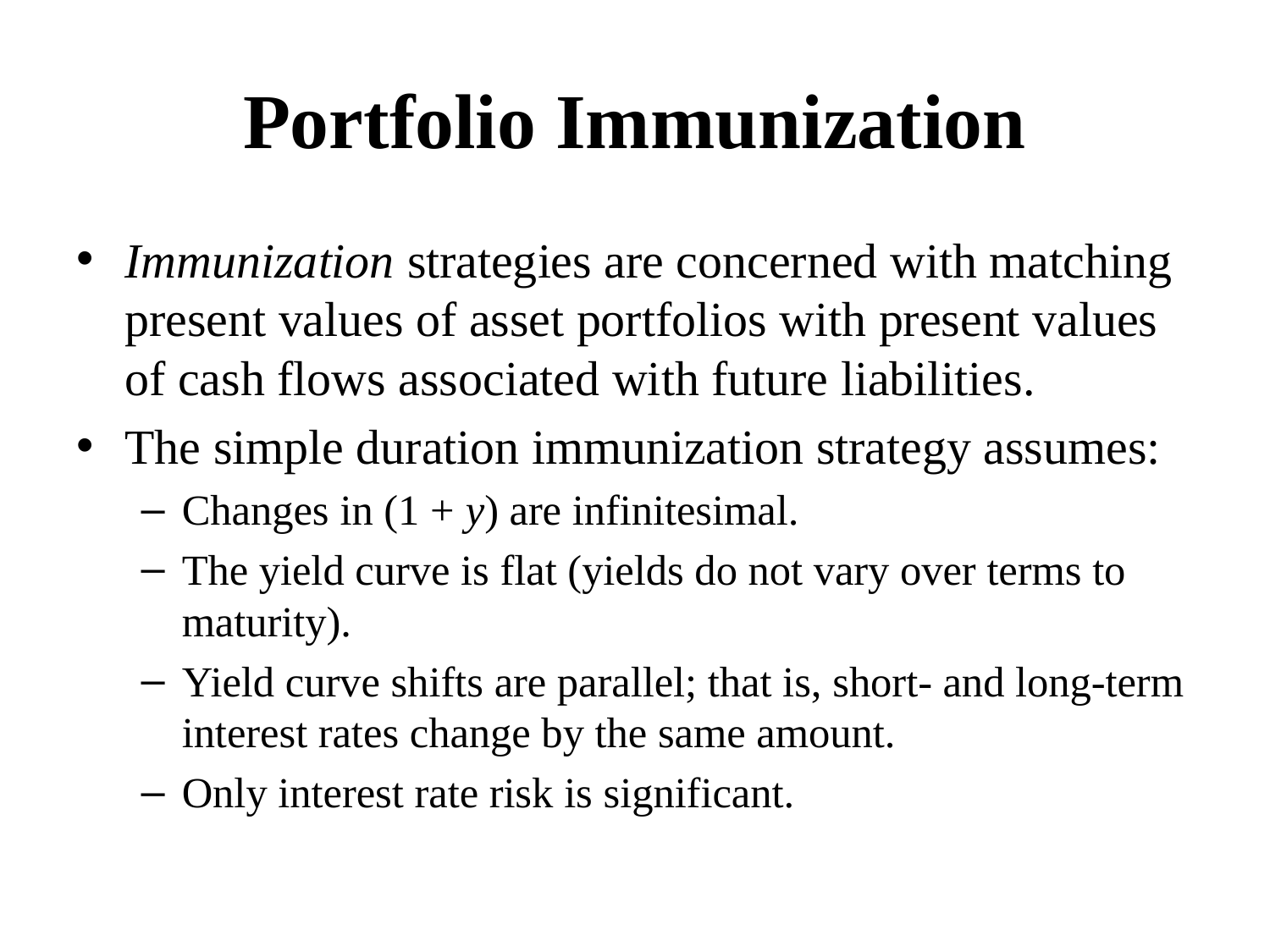

# Portfolio Immunization
Immunization strategies are concerned with matching present values of asset portfolios with present values of cash flows associated with future liabilities.
The simple duration immunization strategy assumes:
Changes in (1 + y) are infinitesimal.
The yield curve is flat (yields do not vary over terms to maturity).
Yield curve shifts are parallel; that is, short- and long-term interest rates change by the same amount.
Only interest rate risk is significant.